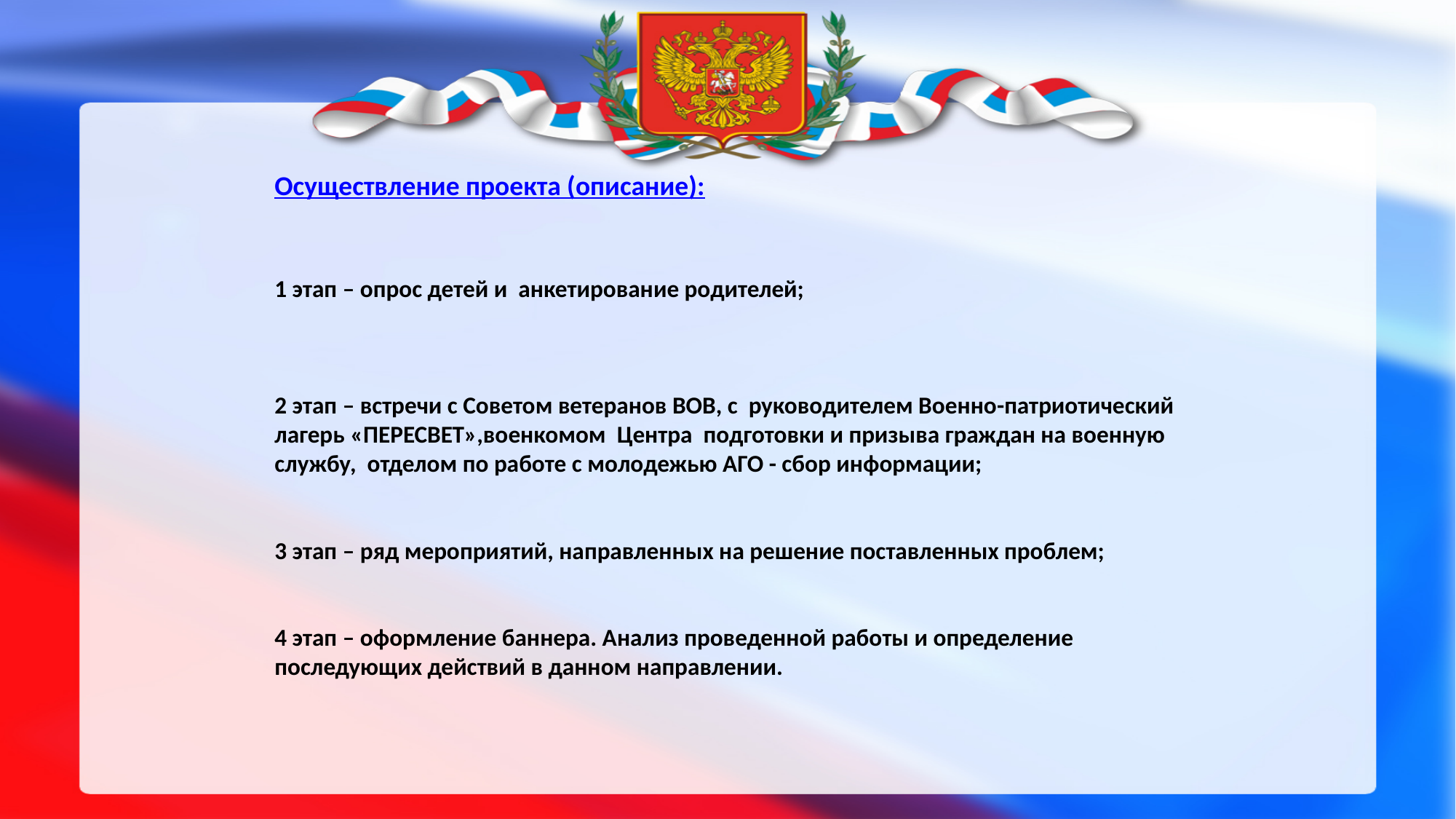

Осуществление проекта (описание):
1 этап – опрос детей и  анкетирование родителей;
2 этап – встречи с Советом ветеранов ВОВ, с  руководителем Военно-патриотический лагерь «ПЕРЕСВЕТ»,военкомом  Центра  подготовки и призыва граждан на военную службу,  отделом по работе с молодежью АГО - сбор информации;
3 этап – ряд мероприятий, направленных на решение поставленных проблем;
4 этап – оформление баннера. Анализ проведенной работы и определение последующих действий в данном направлении.